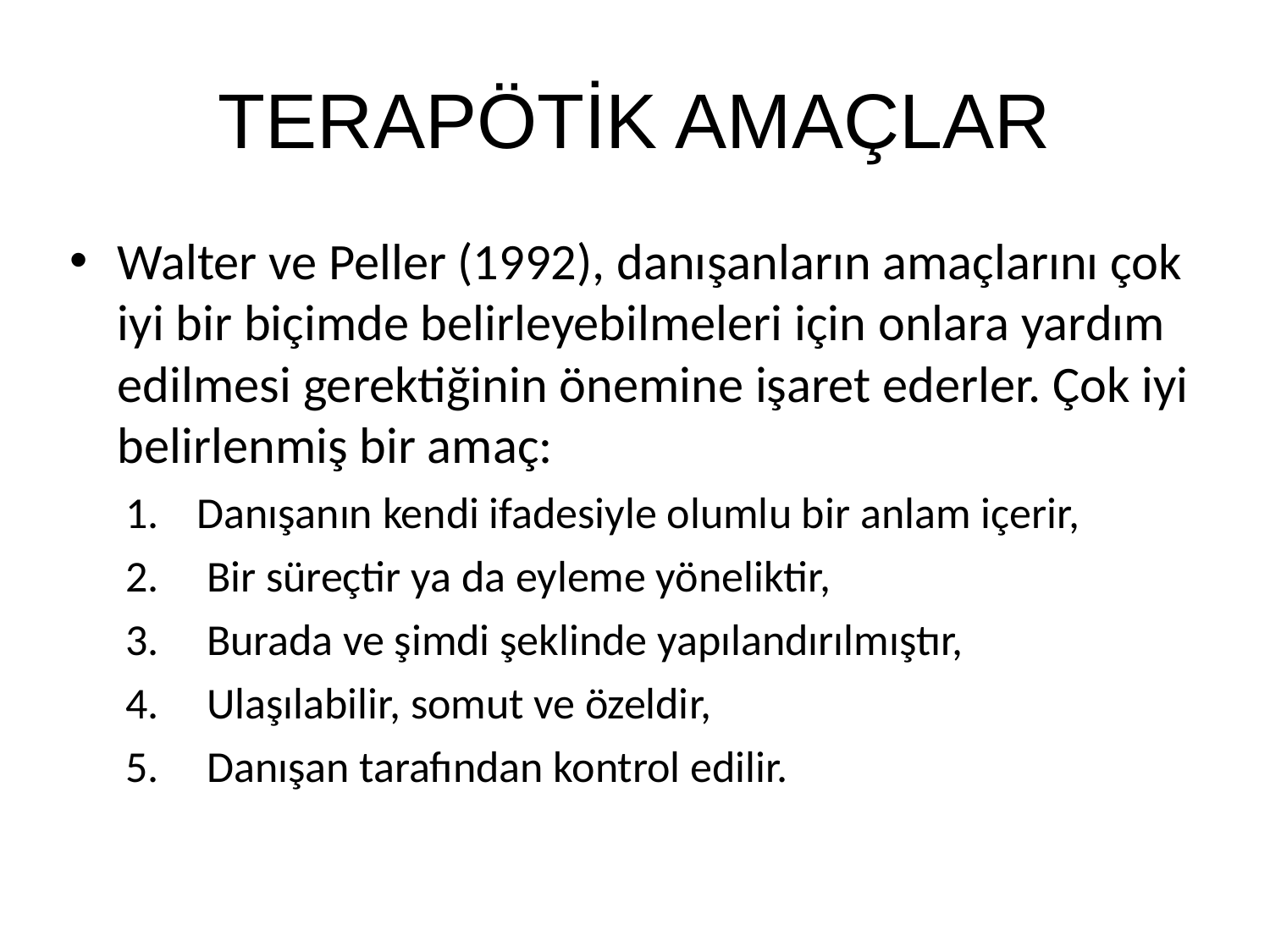

# TERAPÖTİK AMAÇLAR
Walter ve Peller (1992), danışanların amaçlarını çok iyi bir biçimde belirleyebilmeleri için onlara yardım edilmesi gerektiğinin önemine işaret ederler. Çok iyi belirlenmiş bir amaç:
Danışanın kendi ifadesiyle olumlu bir anlam içerir,
 Bir süreçtir ya da eyleme yöneliktir,
 Burada ve şimdi şeklinde yapılandırılmıştır,
 Ulaşılabilir, somut ve özeldir,
 Danışan tarafından kontrol edilir.